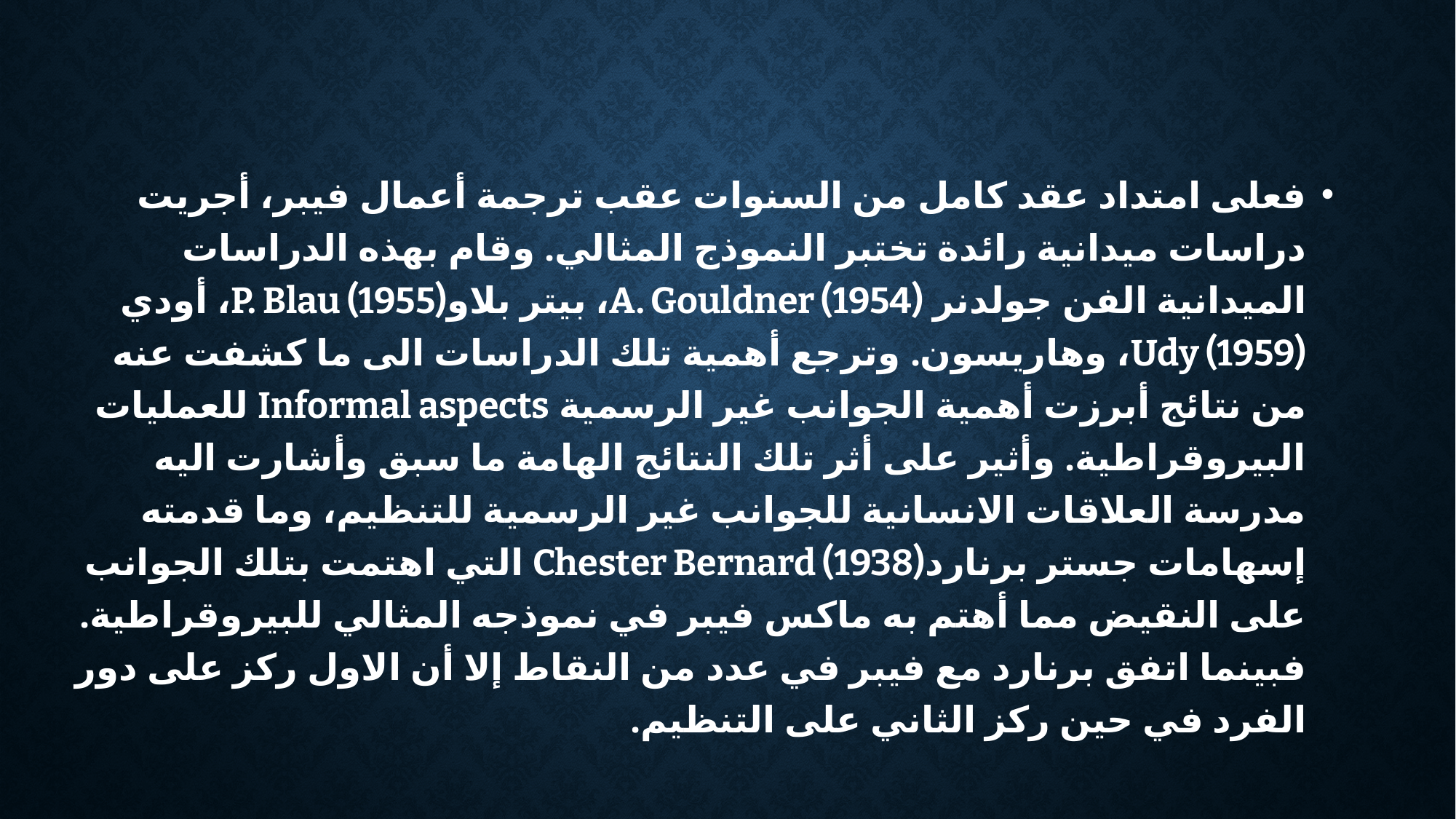

فعلى امتداد عقد كامل من السنوات عقب ترجمة أعمال فيبر، أجريت دراسات ميدانية رائدة تختبر النموذج المثالي. وقام بهذه الدراسات الميدانية الفن جولدنر A. Gouldner (1954)، بيتر بلاوP. Blau (1955)، أودي Udy (1959)، وهاريسون. وترجع أهمية تلك الدراسات الى ما كشفت عنه من نتائج أبرزت أهمية الجوانب غير الرسمية Informal aspects للعمليات البيروقراطية. وأثير على أثر تلك النتائج الهامة ما سبق وأشارت اليه مدرسة العلاقات الانسانية للجوانب غير الرسمية للتنظيم، وما قدمته إسهامات جستر برناردChester Bernard (1938) التي اهتمت بتلك الجوانب على النقيض مما أهتم به ماكس فيبر في نموذجه المثالي للبيروقراطية. فبينما اتفق برنارد مع فيبر في عدد من النقاط إلا أن الاول ركز على دور الفرد في حين ركز الثاني على التنظيم.